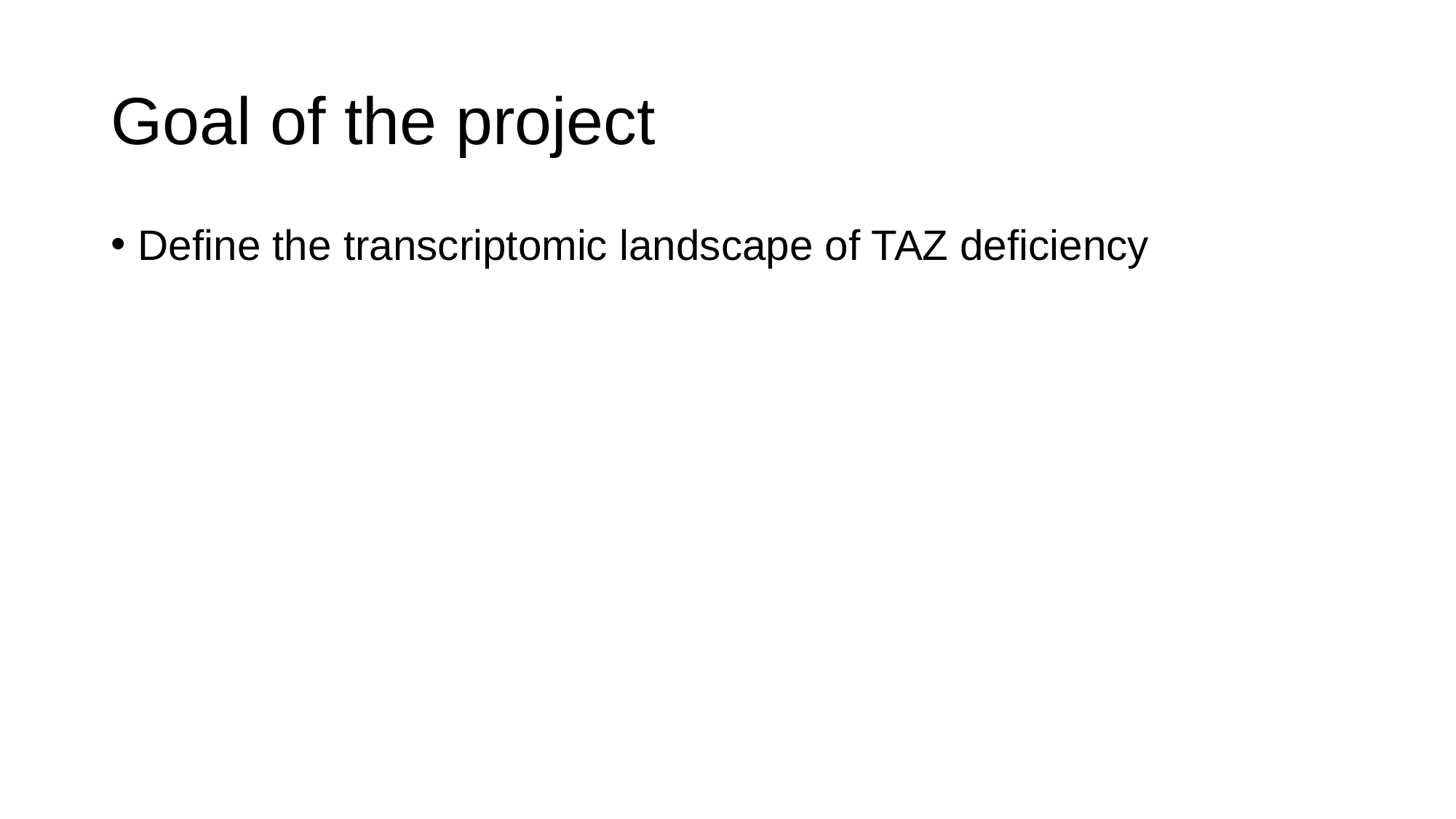

# Goal of the project
Define the transcriptomic landscape of TAZ deficiency